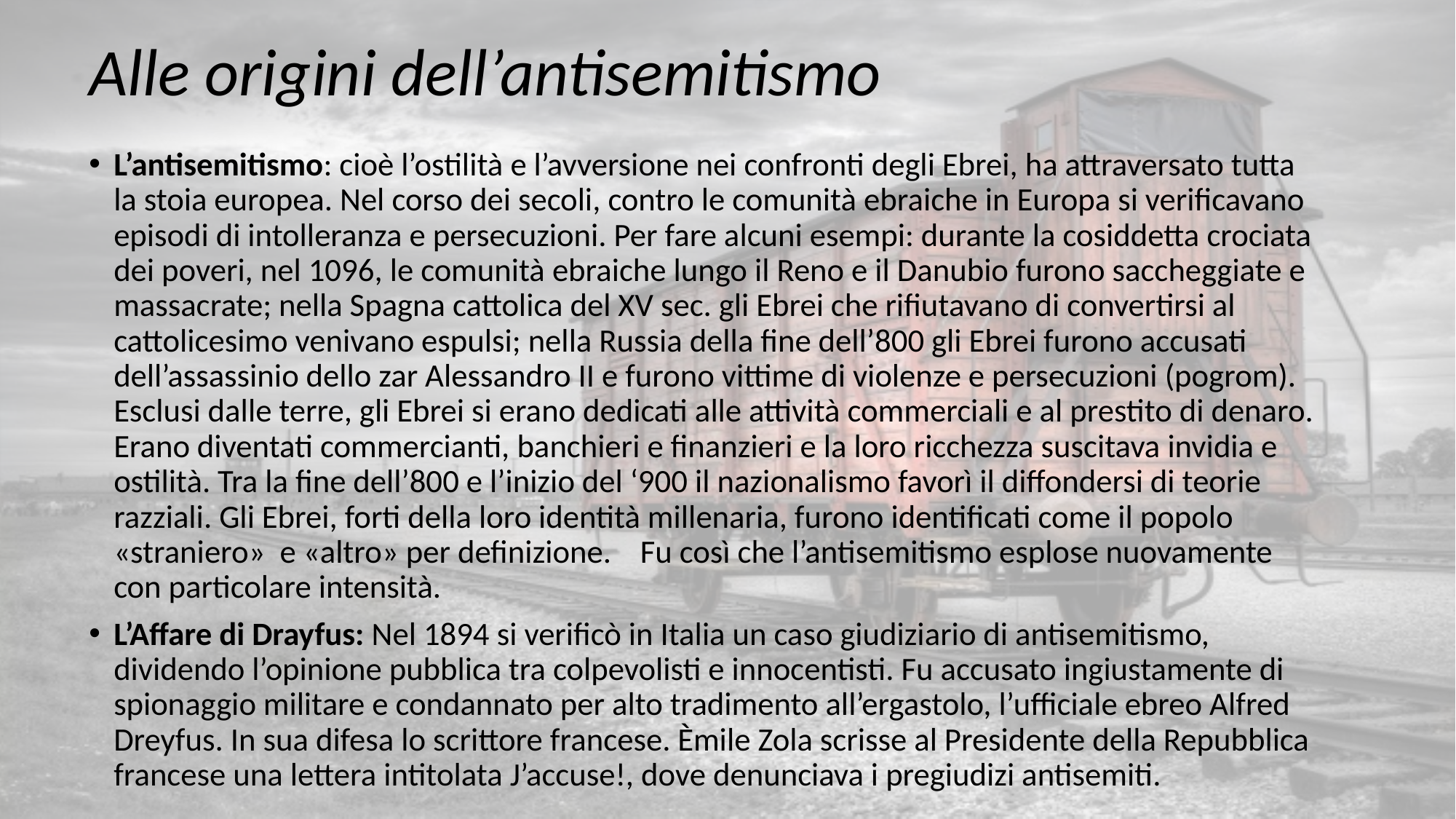

# Alle origini dell’antisemitismo
L’antisemitismo: cioè l’ostilità e l’avversione nei confronti degli Ebrei, ha attraversato tutta la stoia europea. Nel corso dei secoli, contro le comunità ebraiche in Europa si verificavano episodi di intolleranza e persecuzioni. Per fare alcuni esempi: durante la cosiddetta crociata dei poveri, nel 1096, le comunità ebraiche lungo il Reno e il Danubio furono saccheggiate e massacrate; nella Spagna cattolica del XV sec. gli Ebrei che rifiutavano di convertirsi al cattolicesimo venivano espulsi; nella Russia della fine dell’800 gli Ebrei furono accusati dell’assassinio dello zar Alessandro II e furono vittime di violenze e persecuzioni (pogrom). Esclusi dalle terre, gli Ebrei si erano dedicati alle attività commerciali e al prestito di denaro. Erano diventati commercianti, banchieri e finanzieri e la loro ricchezza suscitava invidia e ostilità. Tra la fine dell’800 e l’inizio del ‘900 il nazionalismo favorì il diffondersi di teorie razziali. Gli Ebrei, forti della loro identità millenaria, furono identificati come il popolo «straniero»  e «altro» per definizione.    Fu così che l’antisemitismo esplose nuovamente con particolare intensità.
L’Affare di Drayfus: Nel 1894 si verificò in Italia un caso giudiziario di antisemitismo, dividendo l’opinione pubblica tra colpevolisti e innocentisti. Fu accusato ingiustamente di spionaggio militare e condannato per alto tradimento all’ergastolo, l’ufficiale ebreo Alfred Dreyfus. In sua difesa lo scrittore francese. Èmile Zola scrisse al Presidente della Repubblica francese una lettera intitolata J’accuse!, dove denunciava i pregiudizi antisemiti.